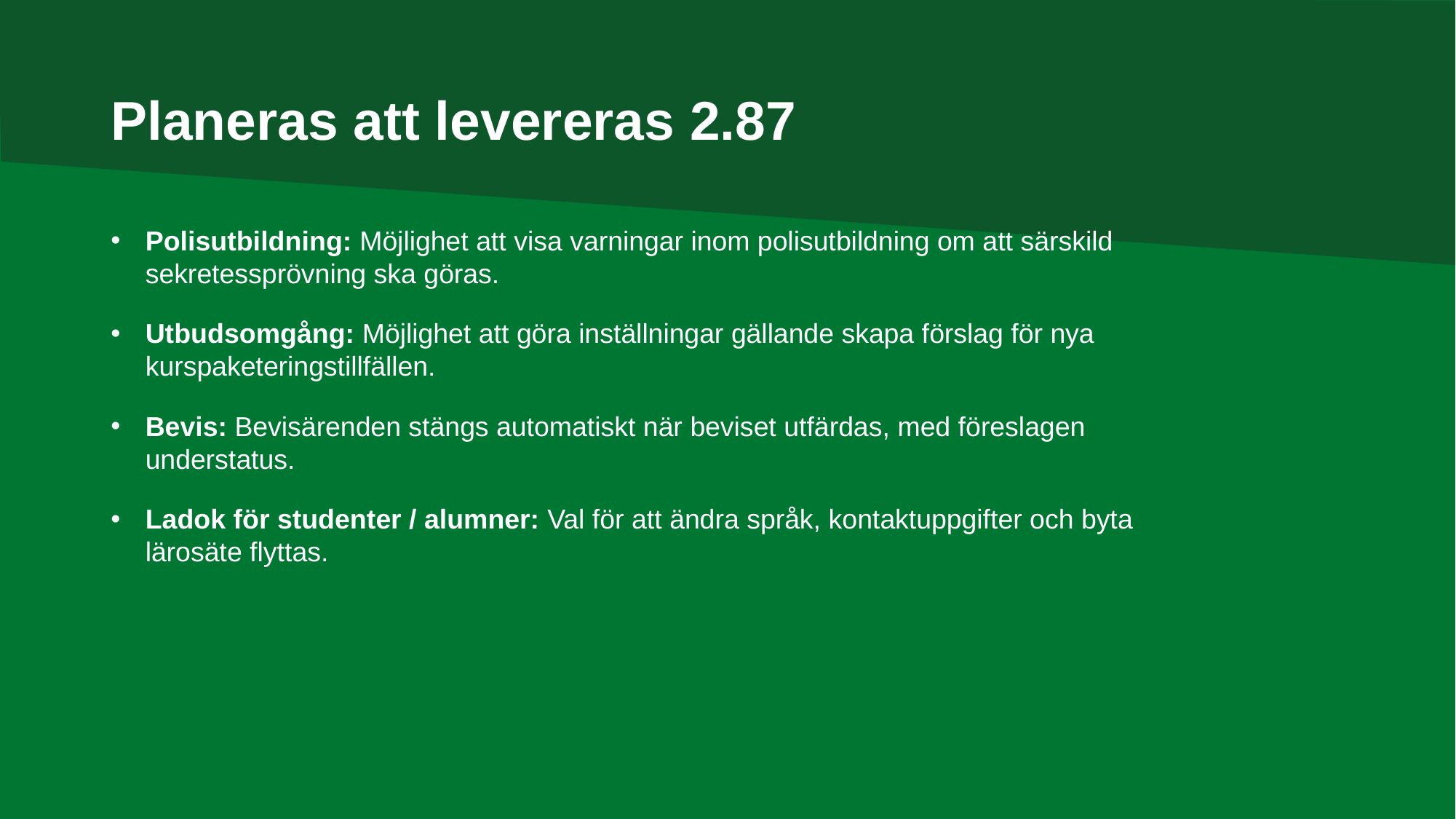

# Planeras att levereras 2.87
Polisutbildning: Möjlighet att visa varningar inom polisutbildning om att särskild sekretessprövning ska göras.
Utbudsomgång: Möjlighet att göra inställningar gällande skapa förslag för nya kurspaketeringstillfällen.
Bevis: Bevisärenden stängs automatiskt när beviset utfärdas, med föreslagen understatus.
Ladok för studenter / alumner: Val för att ändra språk, kontaktuppgifter och byta lärosäte flyttas.